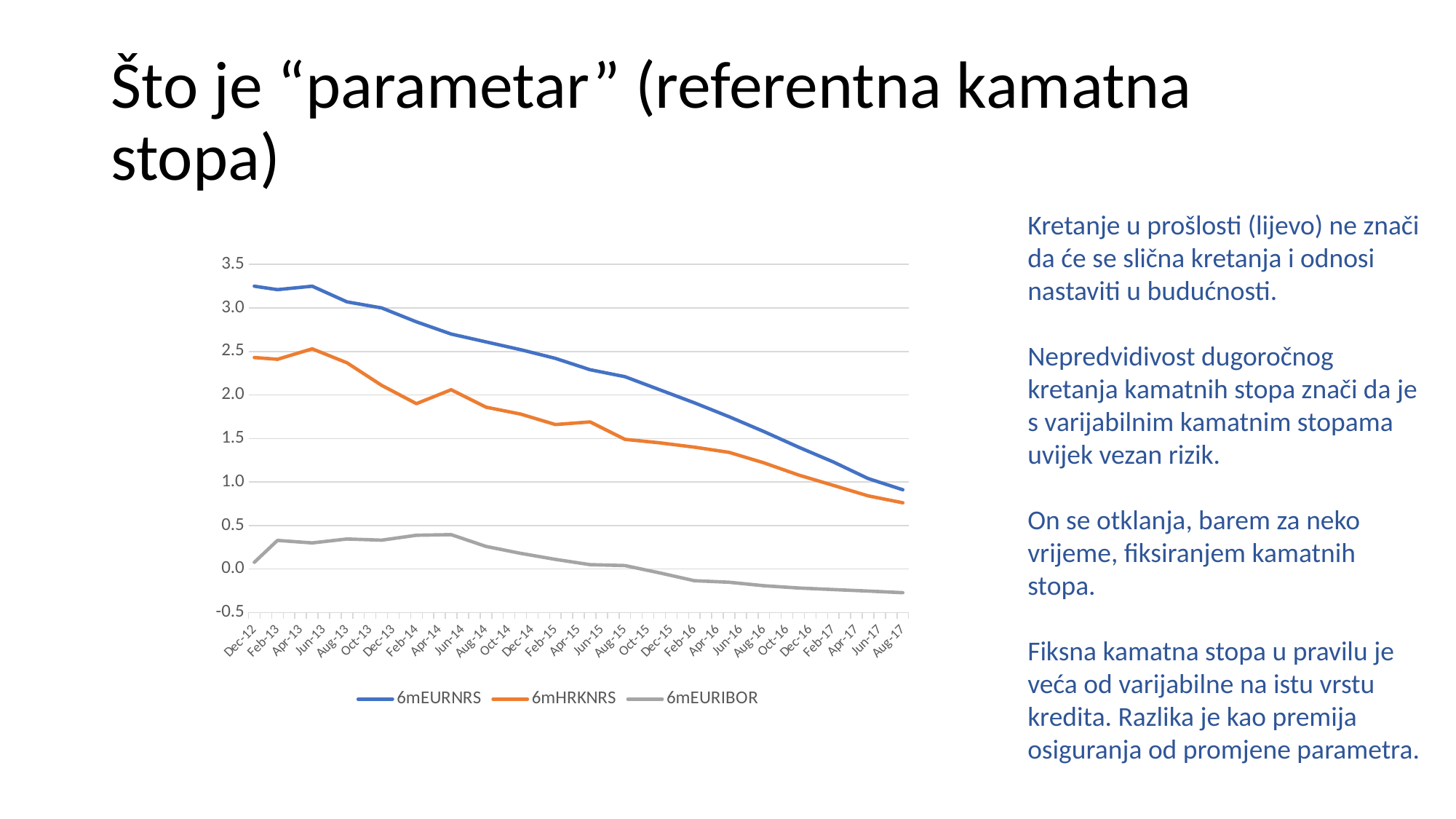

# Što je “parametar” (referentna kamatna stopa)
Kretanje u prošlosti (lijevo) ne znači da će se slična kretanja i odnosi nastaviti u budućnosti.

Nepredvidivost dugoročnog kretanja kamatnih stopa znači da je s varijabilnim kamatnim stopama uvijek vezan rizik.

On se otklanja, barem za neko vrijeme, fiksiranjem kamatnih stopa.

Fiksna kamatna stopa u pravilu je veća od varijabilne na istu vrstu kredita. Razlika je kao premija osiguranja od promjene parametra.

### Chart

| Category | 6mEURNRS | 6mHRKNRS | 6mEURIBOR |
|---|---|---|---|
| 41244.0 | 3.25 | 2.43 | 0.076 |
| 41306.0 | 3.21 | 2.41 | 0.328 |
| 41395.0 | 3.25 | 2.53 | 0.299 |
| 41487.0 | 3.07 | 2.37 | 0.344 |
| 41579.0 | 3.0 | 2.11 | 0.331 |
| 41671.0 | 2.84 | 1.9 | 0.387 |
| 41760.0 | 2.7 | 2.06 | 0.394 |
| 41852.0 | 2.61 | 1.86 | 0.259 |
| 41944.0 | 2.52 | 1.78 | 0.179 |
| 42036.0 | 2.42 | 1.66 | 0.11 |
| 42125.0 | 2.29 | 1.69 | 0.049 |
| 42217.0 | 2.21 | 1.49 | 0.039 |
| 42309.0 | 2.06 | 1.45 | -0.045 |
| 42401.0 | 1.91 | 1.4 | -0.135 |
| 42491.0 | 1.75 | 1.34 | -0.153 |
| 42583.0 | 1.58 | 1.22 | -0.193 |
| 42675.0 | 1.4 | 1.08 | -0.219 |
| 42767.0 | 1.23 | 0.96 | -0.237 |
| 42856.0 | 1.04 | 0.84 | -0.254 |
| 42948.0 | 0.91 | 0.76 | -0.273 |